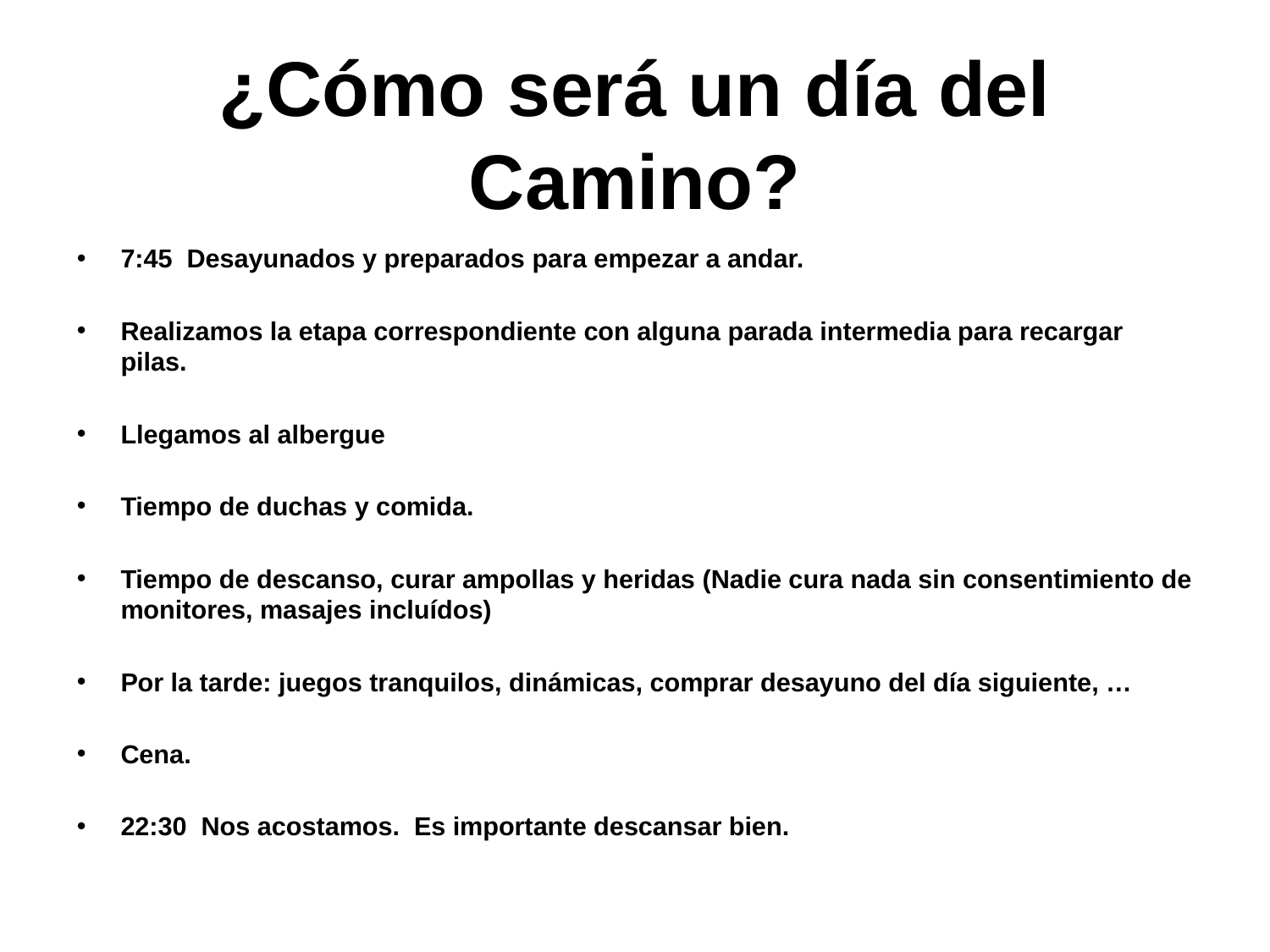

# ¿Cómo será un día del Camino?
7:45  Desayunados y preparados para empezar a andar.

Realizamos la etapa correspondiente con alguna parada intermedia para recargar pilas.

Llegamos al albergue

Tiempo de duchas y comida.

Tiempo de descanso, curar ampollas y heridas (Nadie cura nada sin consentimiento de monitores, masajes incluídos)

Por la tarde: juegos tranquilos, dinámicas, comprar desayuno del día siguiente, …

Cena.

22:30  Nos acostamos.  Es importante descansar bien.